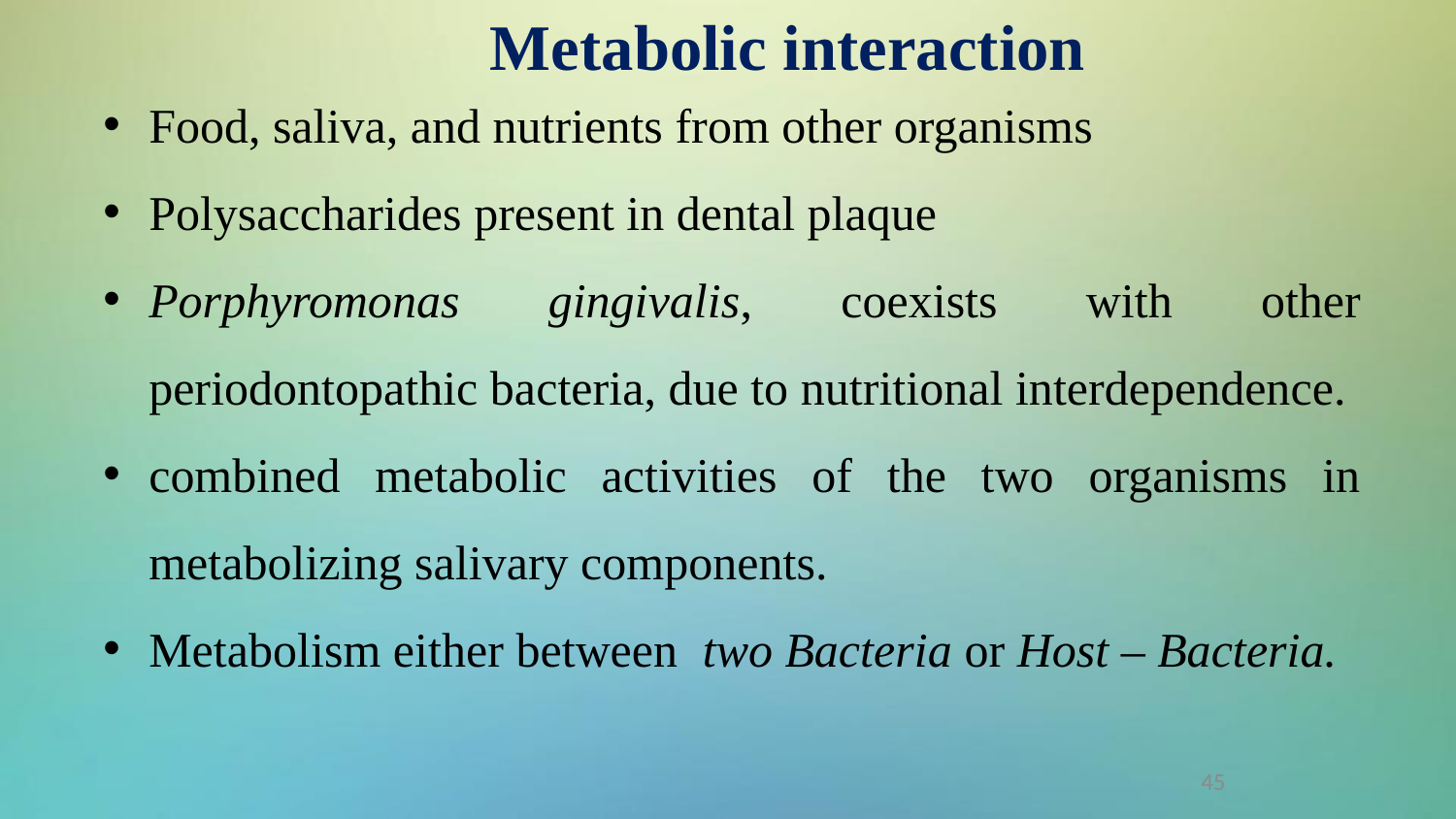

Metabolic interaction
Food, saliva, and nutrients from other organisms
Polysaccharides present in dental plaque
Porphyromonas gingivalis, coexists with other periodontopathic bacteria, due to nutritional interdependence.
combined metabolic activities of the two organisms in metabolizing salivary components.
Metabolism either between  two Bacteria or Host – Bacteria.

45